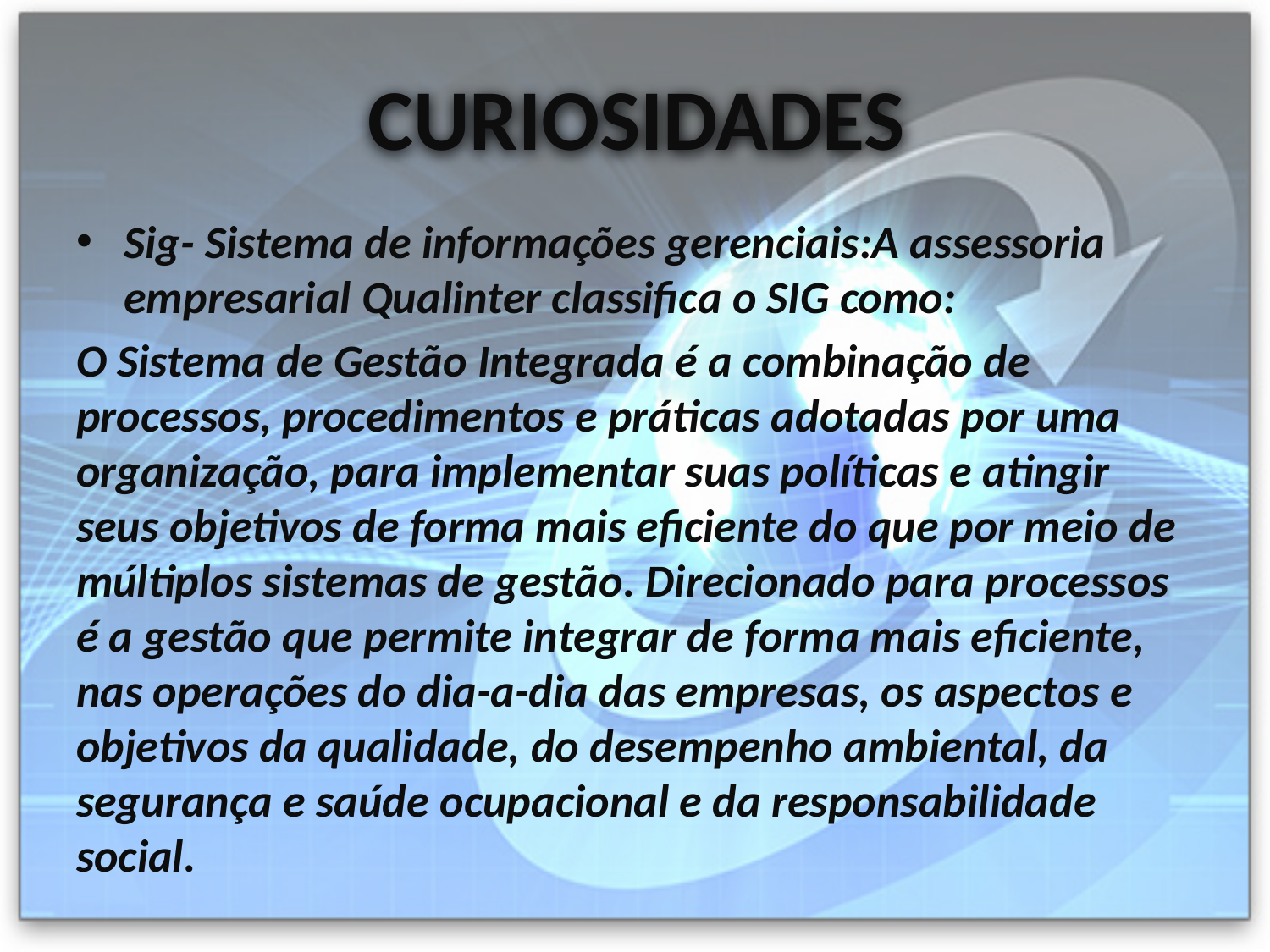

# CURIOSIDADES
Sig- Sistema de informações gerenciais:A assessoria empresarial Qualinter classifica o SIG como:
O Sistema de Gestão Integrada é a combinação de processos, procedimentos e práticas adotadas por uma organização, para implementar suas políticas e atingir seus objetivos de forma mais eficiente do que por meio de múltiplos sistemas de gestão. Direcionado para processos é a gestão que permite integrar de forma mais eficiente, nas operações do dia-a-dia das empresas, os aspectos e objetivos da qualidade, do desempenho ambiental, da segurança e saúde ocupacional e da responsabilidade social.